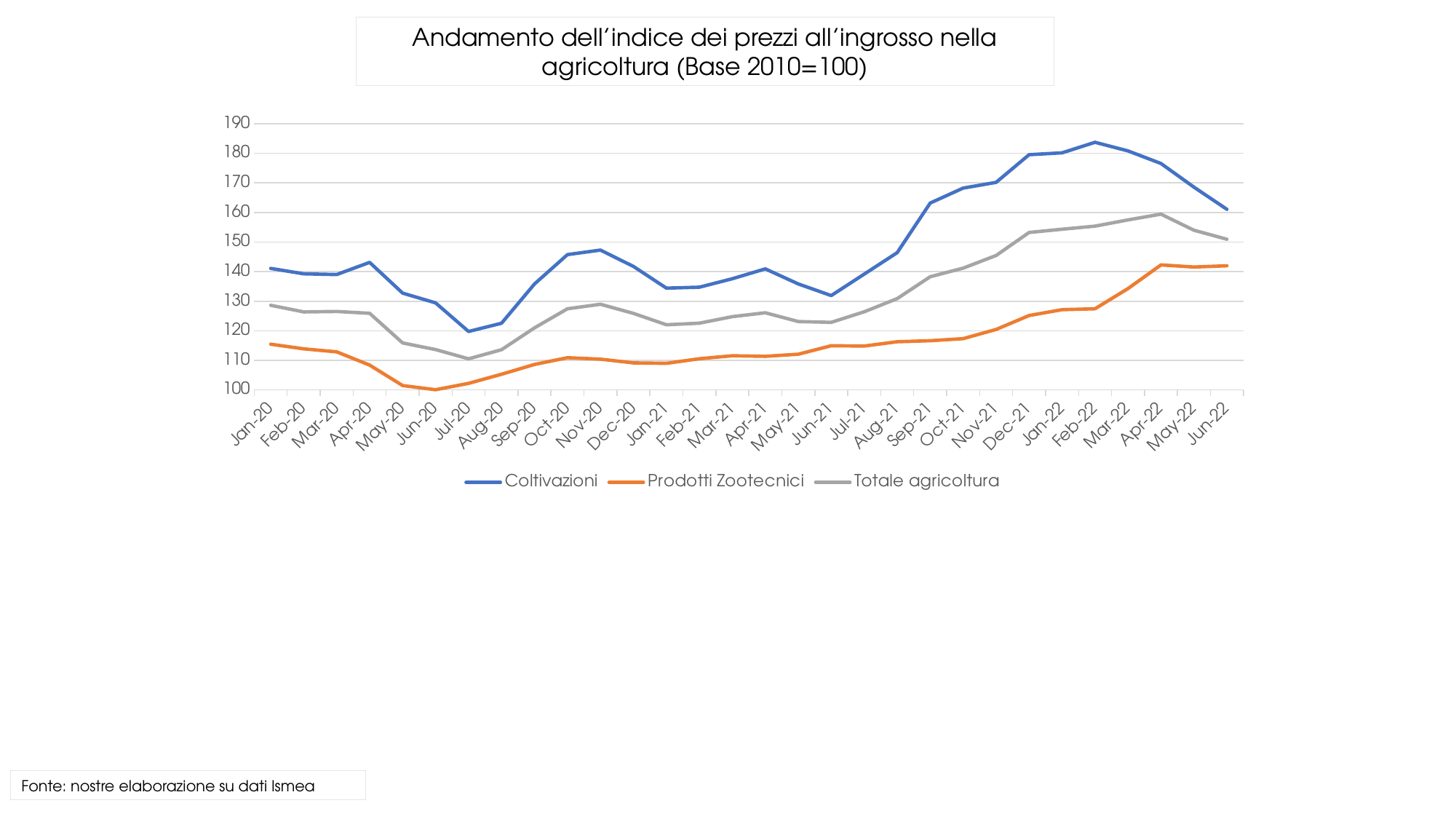

Andamento dell’indice dei prezzi all’ingrosso nella agricoltura (Base 2010=100)

### Chart

| Category | Coltivazioni | Prodotti Zootecnici | Totale agricoltura |
|---|---|---|---|
| 43831 | 141.09 | 115.46 | 128.6 |
| 43862 | 139.26 | 113.88 | 126.37 |
| 43891 | 139.01 | 112.87 | 126.51 |
| 43922 | 143.12 | 108.39 | 125.9 |
| 43952 | 132.73 | 101.48 | 115.88 |
| 43983 | 129.41 | 100.06 | 113.63 |
| 44013 | 119.75 | 102.21 | 110.51 |
| 44044 | 122.54 | 105.3 | 113.6 |
| 44075 | 135.83 | 108.61 | 120.98 |
| 44105 | 145.75 | 110.89 | 127.43 |
| 44136 | 147.28 | 110.4 | 128.95 |
| 44166 | 141.75 | 109.13 | 125.87 |
| 44197 | 134.41985296491285 | 108.99050820292814 | 122.01357642746294 |
| 44228 | 134.7294949537093 | 110.53476837589828 | 122.55290726120958 |
| 44256 | 137.60085571550022 | 111.54999564404277 | 124.77178911724893 |
| 44287 | 140.919203179019 | 111.34825757228437 | 126.08157046184523 |
| 44317 | 135.83733569893886 | 112.07054177113504 | 123.10822268844427 |
| 44348 | 131.90364236304404 | 114.92457637508264 | 122.82921821177781 |
| 44378 | 139.14693328276698 | 114.82330952831259 | 126.40917868827009 |
| 44409 | 146.39518202216408 | 116.28095004326066 | 130.874113397726 |
| 44440 | 163.17433164113635 | 116.631285568596 | 138.2665678405707 |
| 44470 | 168.23349567845685 | 117.3262150576853 | 141.1742451999223 |
| 44501 | 170.15657510027066 | 120.43582092925362 | 145.44363717606808 |
| 44531 | 179.5141222278397 | 125.15174055143856 | 153.22994022667177 |
| 44562 | 180.13951460814337 | 127.12079860258383 | 154.32442663112914 |
| 44593 | 183.69459550525073 | 127.43119479889316 | 155.37132345836875 |
| 44621 | 180.79600026939775 | 134.26465828430588 | 157.4722848981242 |
| 44652 | 176.5373561236582 | 142.2621166421835 | 159.42178289718393 |
| 44682 | 168.54998581786415 | 141.54940777972556 | 153.98508567014233 |
| 44713 | 161.05098133243493 | 141.9643233164411 | 150.9401743483145 |
Fonte: nostre elaborazione su dati Ismea